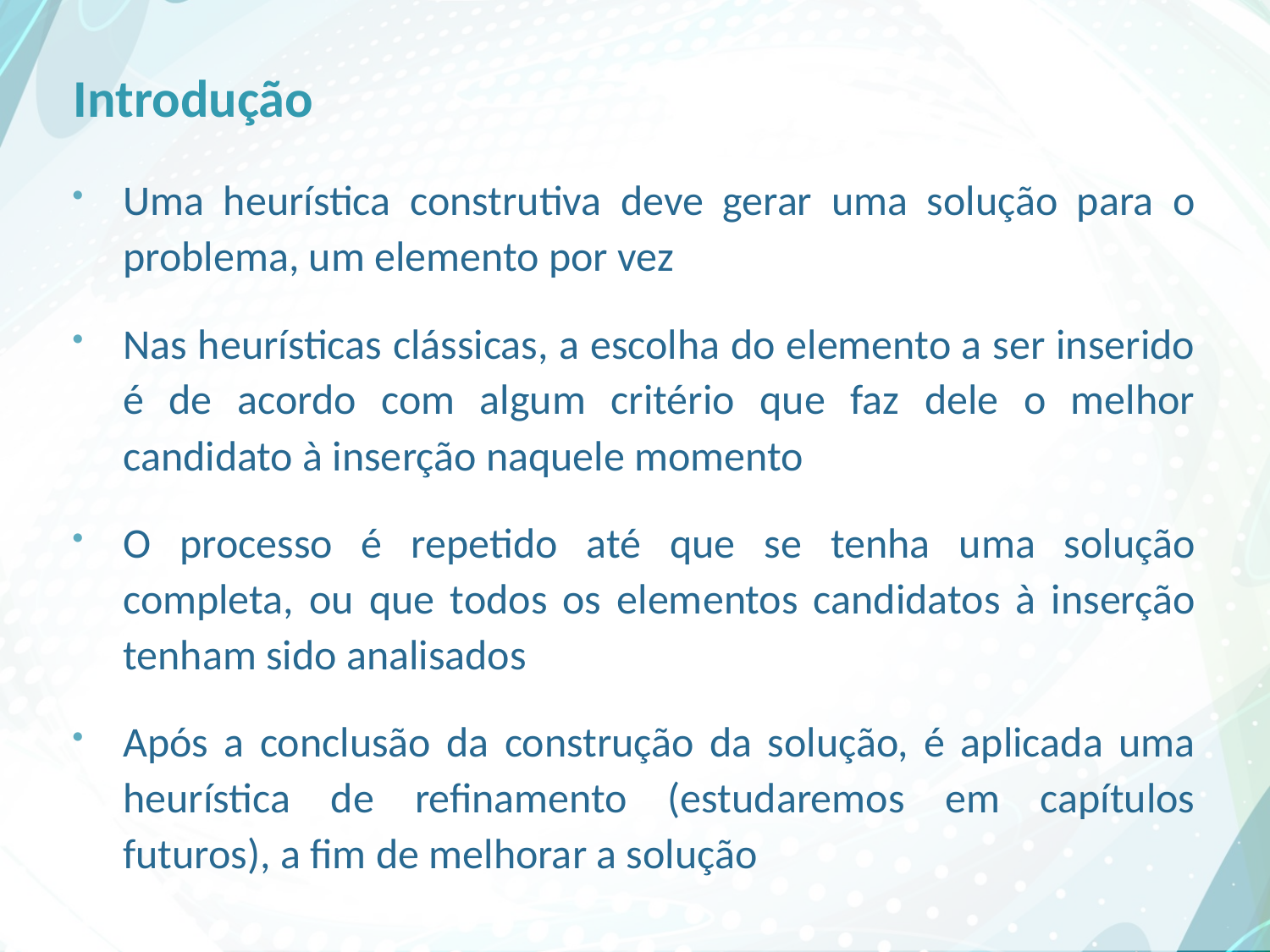

# Introdução
Uma heurística construtiva deve gerar uma solução para o problema, um elemento por vez
Nas heurísticas clássicas, a escolha do elemento a ser inserido é de acordo com algum critério que faz dele o melhor candidato à inserção naquele momento
O processo é repetido até que se tenha uma solução completa, ou que todos os elementos candidatos à inserção tenham sido analisados
Após a conclusão da construção da solução, é aplicada uma heurística de refinamento (estudaremos em capítulos futuros), a fim de melhorar a solução